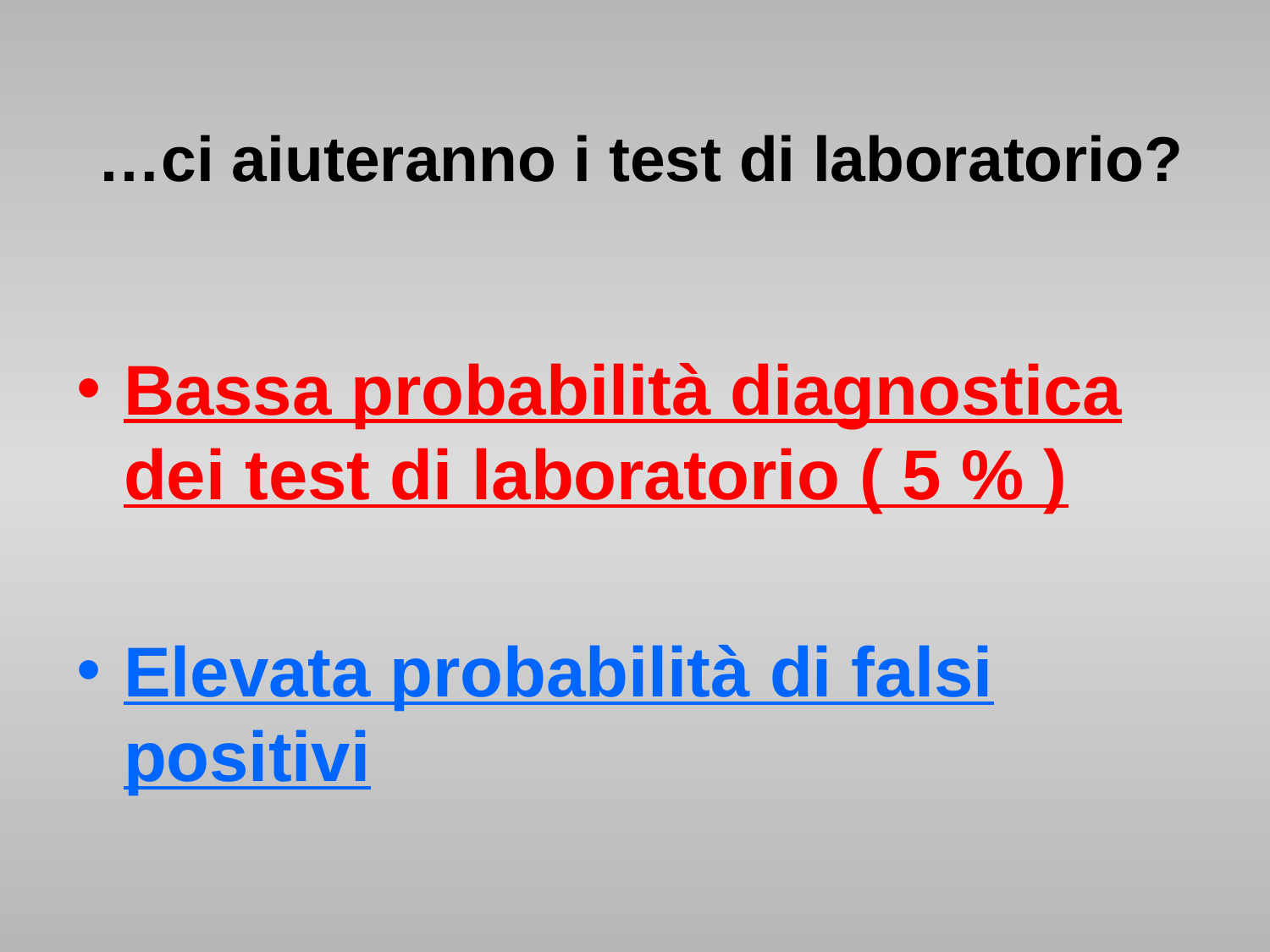

# …ci aiuteranno i test di laboratorio?
Bassa probabilità diagnostica dei test di laboratorio ( 5 % )

Elevata probabilità di falsi positivi